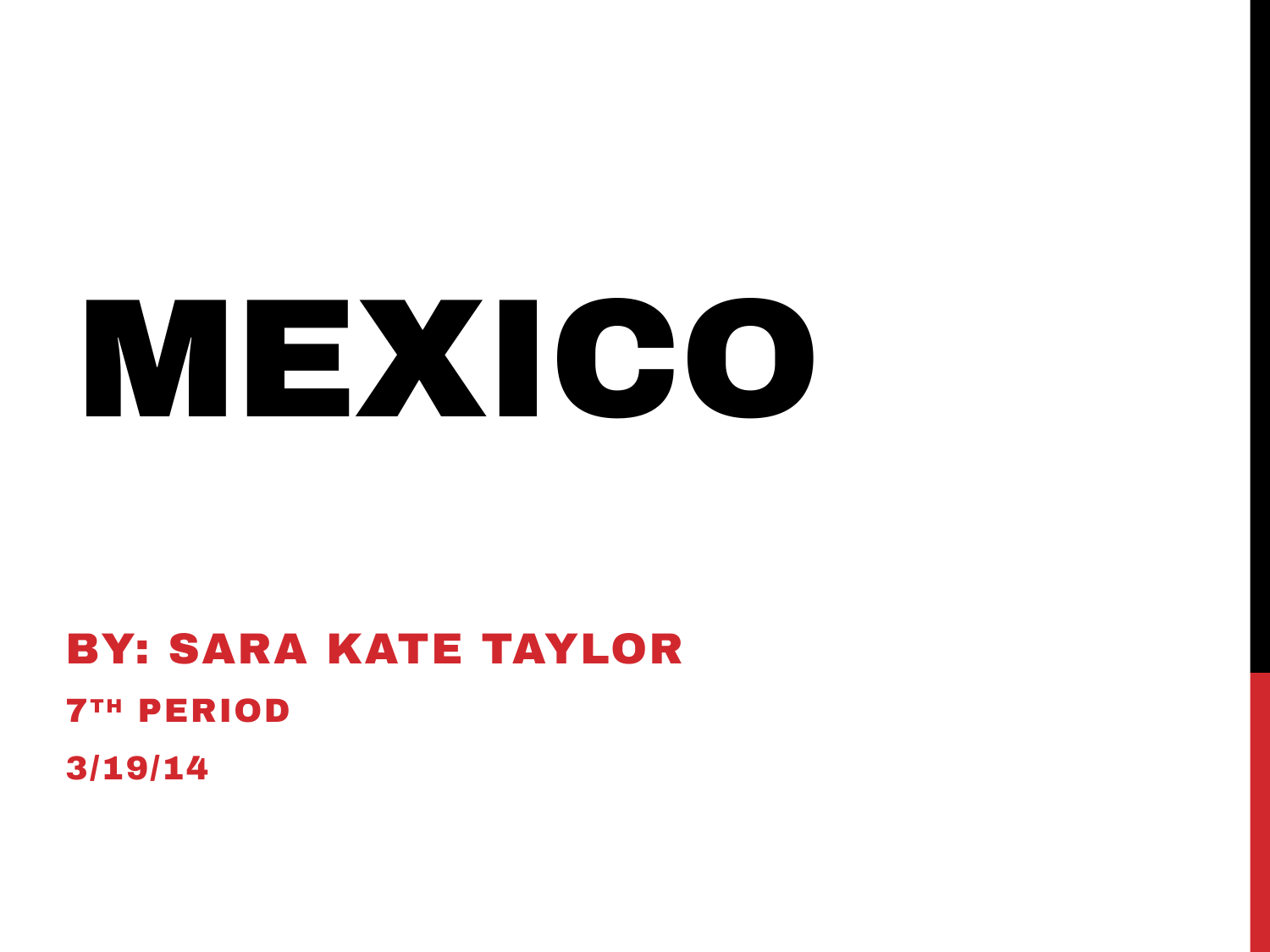

# Mexico
By: Sara kate taylor
7th Period
3/19/14